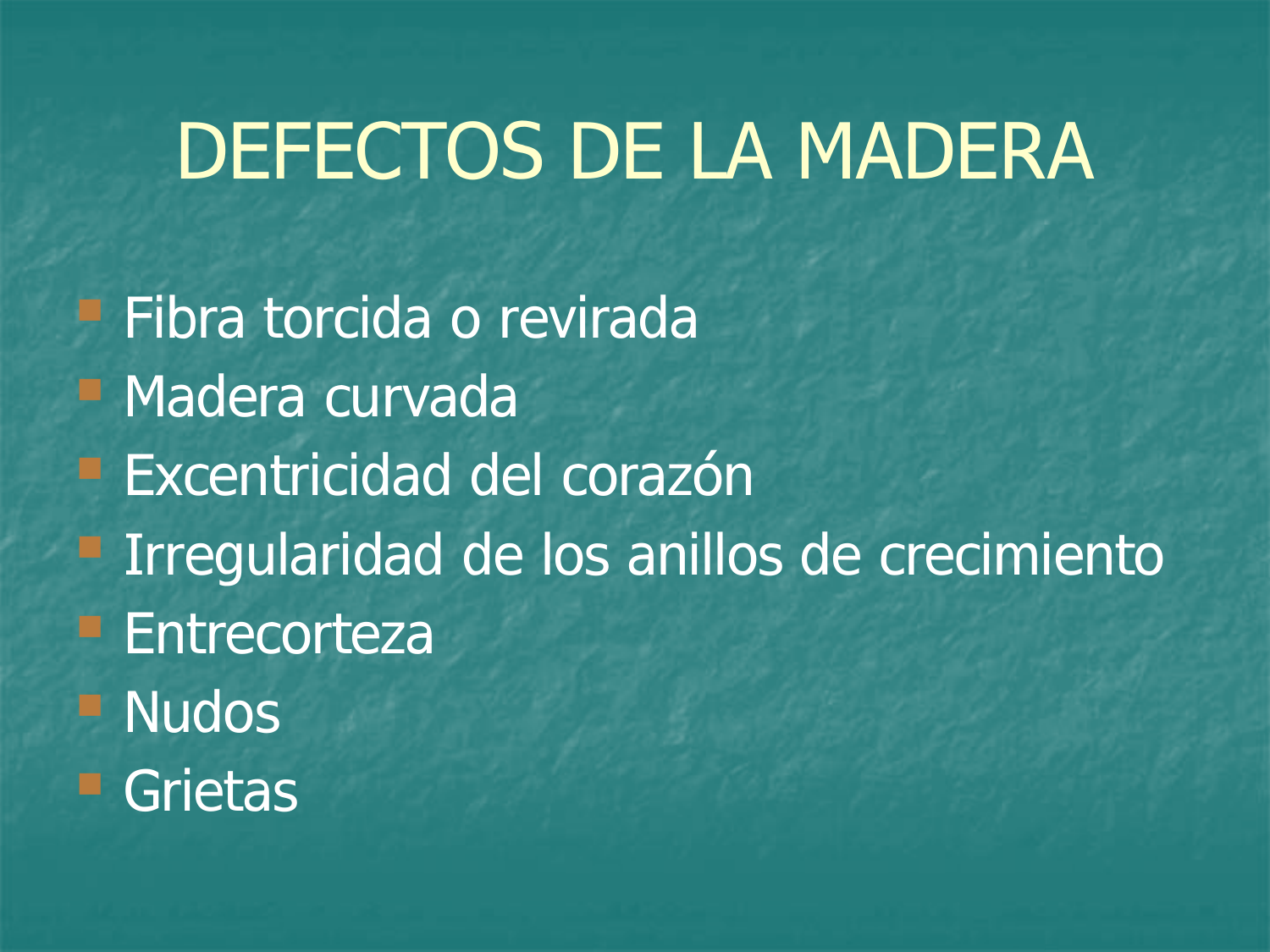

# DEFECTOS DE LA MADERA
Fibra torcida o revirada
Madera curvada
Excentricidad del corazón
Irregularidad de los anillos de crecimiento
Entrecorteza
Nudos
Grietas